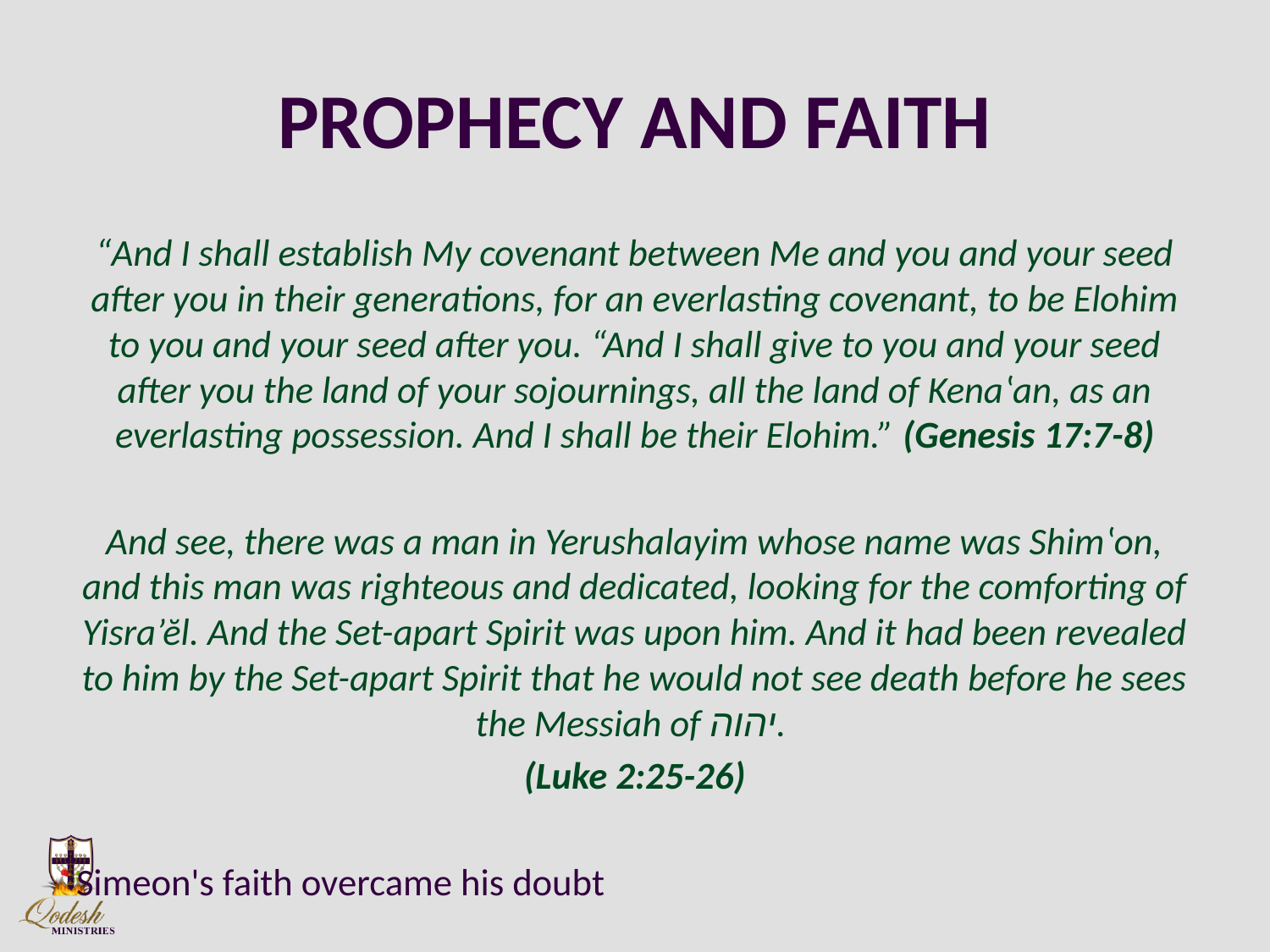

# PROPHECY AND FAITH
“And I shall establish My covenant between Me and you and your seed after you in their generations, for an everlasting covenant, to be Elohim to you and your seed after you. “And I shall give to you and your seed after you the land of your sojournings, all the land of Kenaʽan, as an everlasting possession. And I shall be their Elohim.” (Genesis 17:7-8)

And see, there was a man in Yerushalayim whose name was Shimʽon, and this man was righteous and dedicated, looking for the comforting of Yisra’ĕl. And the Set-apart Spirit was upon him. And it had been revealed to him by the Set-apart Spirit that he would not see death before he sees the Messiah of יהוה.
(Luke 2:25-26)

Simeon's faith overcame his doubt